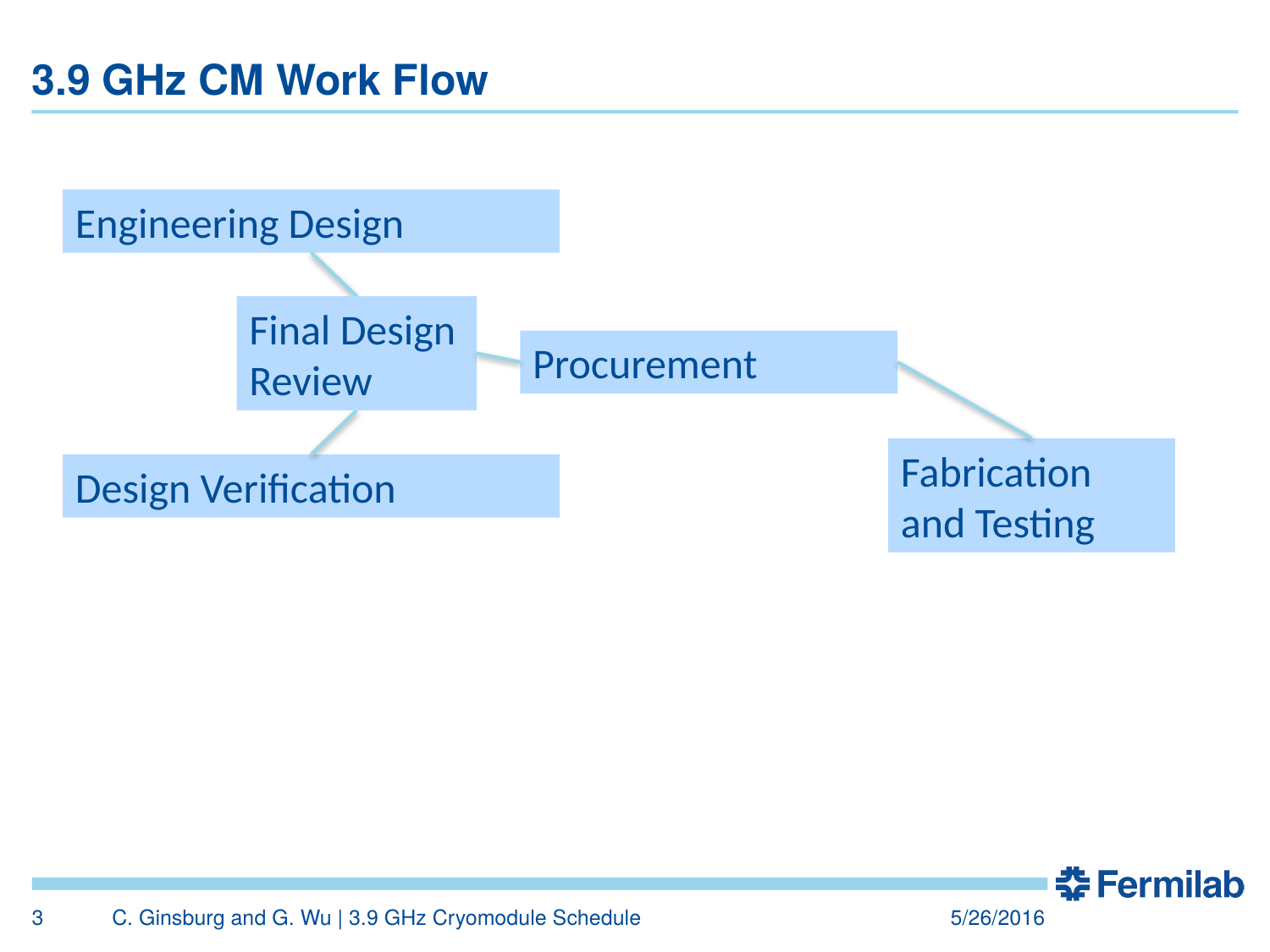

# 3.9 GHz CM Work Flow
Engineering Design
Final Design Review
Procurement
Fabrication and Testing
Design Verification
3
C. Ginsburg and G. Wu | 3.9 GHz Cryomodule Schedule
5/26/2016